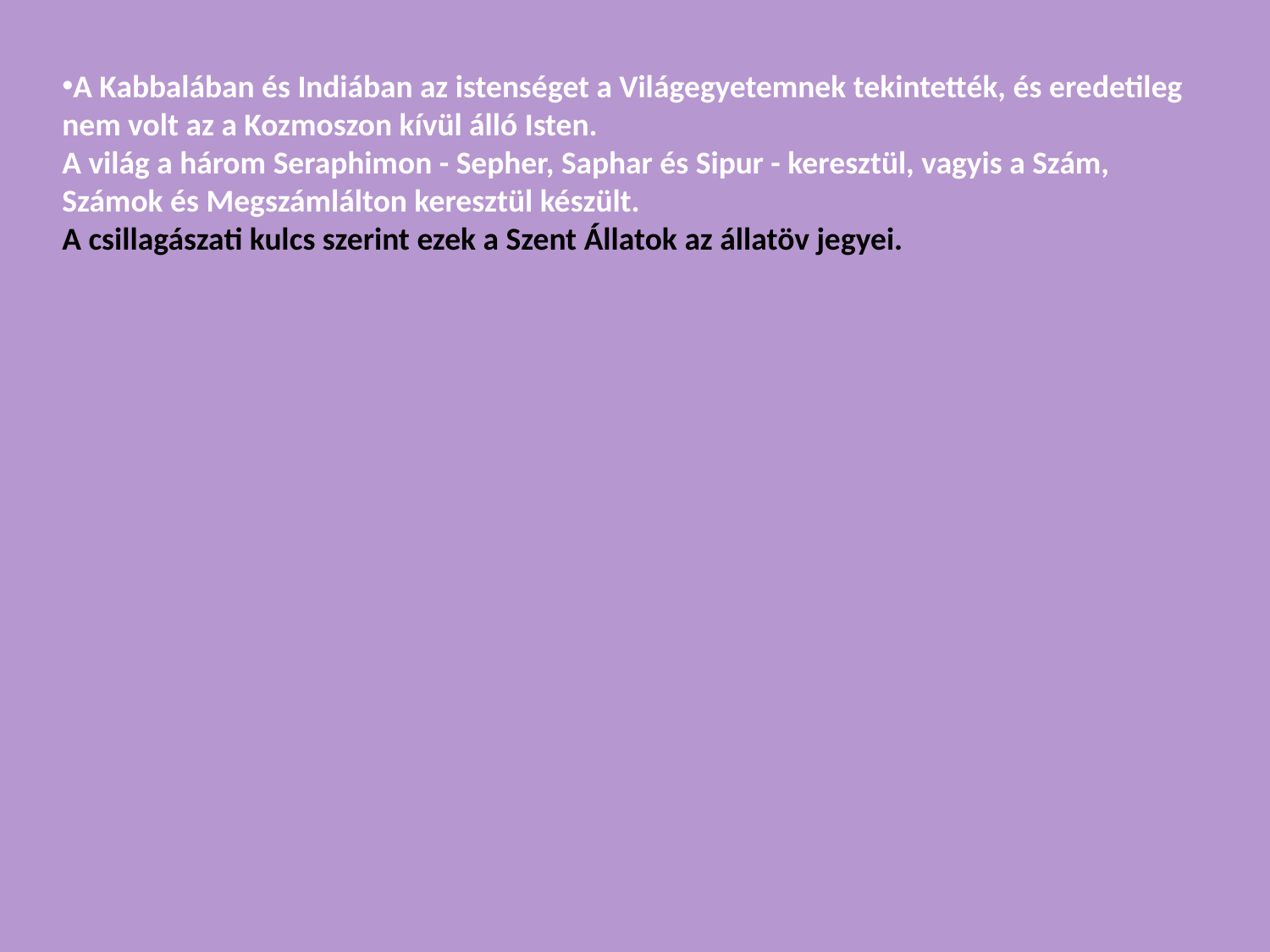

A Kabbalában és Indiában az istenséget a Világegyetemnek tekintették, és eredetileg nem volt az a Kozmoszon kívül álló Isten.
A világ a három Seraphimon - Sepher, Saphar és Sipur - keresztül, vagyis a Szám, Számok és Megszámlálton keresztül készült.
A csillagászati kulcs szerint ezek a Szent Állatok az állatöv jegyei.